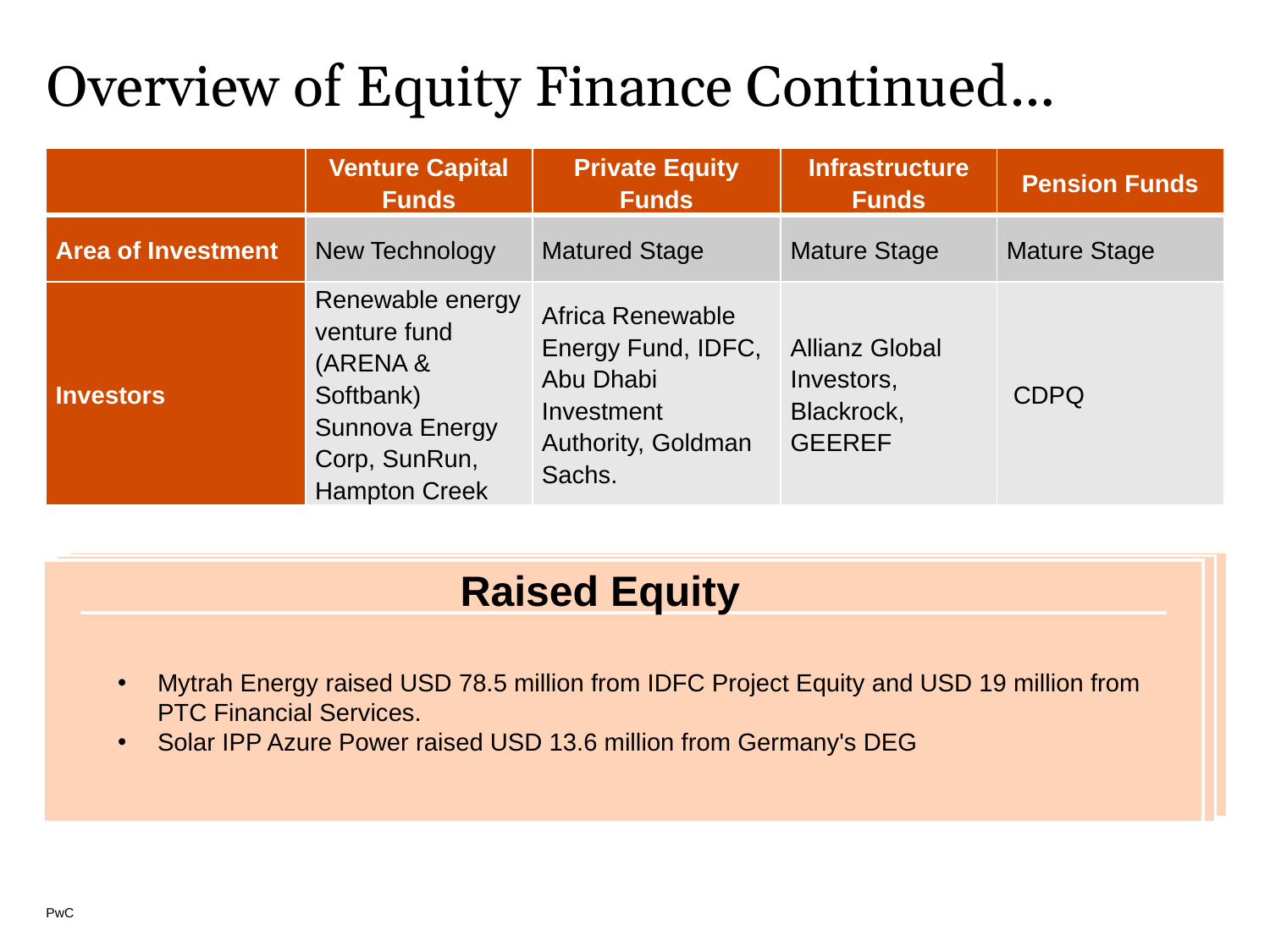

# Overview of Equity Finance Continued…
|  | Venture Capital Funds | Private Equity Funds | Infrastructure Funds | Pension Funds |
| --- | --- | --- | --- | --- |
| Area of Investment | New Technology | Matured Stage | Mature Stage | Mature Stage |
| Investors | Renewable energy venture fund (ARENA & Softbank) Sunnova Energy Corp, SunRun, Hampton Creek | Africa Renewable Energy Fund, IDFC, Abu Dhabi Investment Authority, Goldman Sachs. | Allianz Global Investors, Blackrock, GEEREF | CDPQ |

Raised Equity
Mytrah Energy raised USD 78.5 million from IDFC Project Equity and USD 19 million from PTC Financial Services.
Solar IPP Azure Power raised USD 13.6 million from Germany's DEG